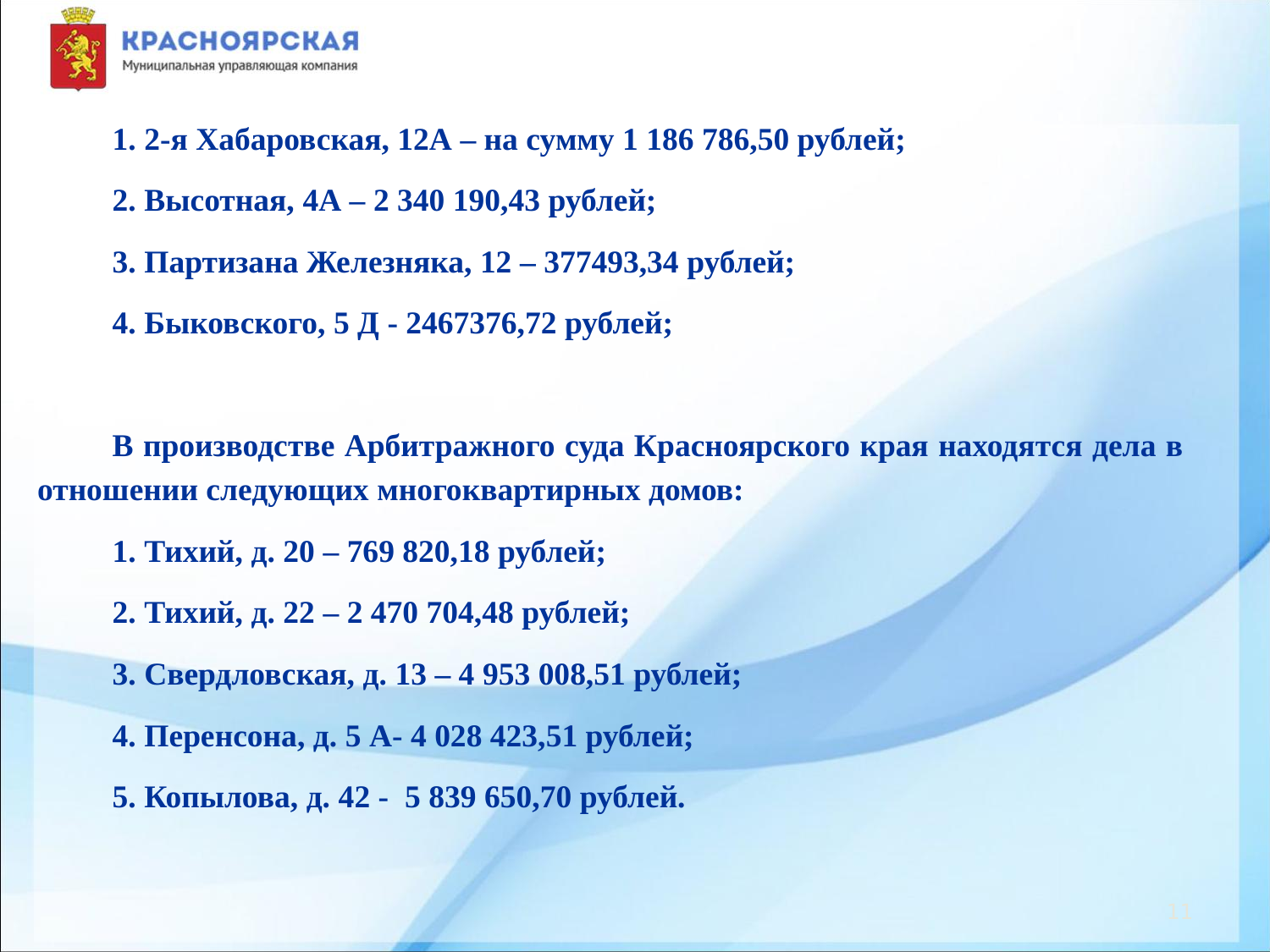

1. 2-я Хабаровская, 12А – на сумму 1 186 786,50 рублей;
2. Высотная, 4А – 2 340 190,43 рублей;
3. Партизана Железняка, 12 – 377493,34 рублей;
4. Быковского, 5 Д - 2467376,72 рублей;

В производстве Арбитражного суда Красноярского края находятся дела в      отношении следующих многоквартирных домов:
1. Тихий, д. 20 – 769 820,18 рублей;
2. Тихий, д. 22 – 2 470 704,48 рублей;
3. Свердловская, д. 13 – 4 953 008,51 рублей;
4. Перенсона, д. 5 А- 4 028 423,51 рублей;
5. Копылова, д. 42 -  5 839 650,70 рублей.
11